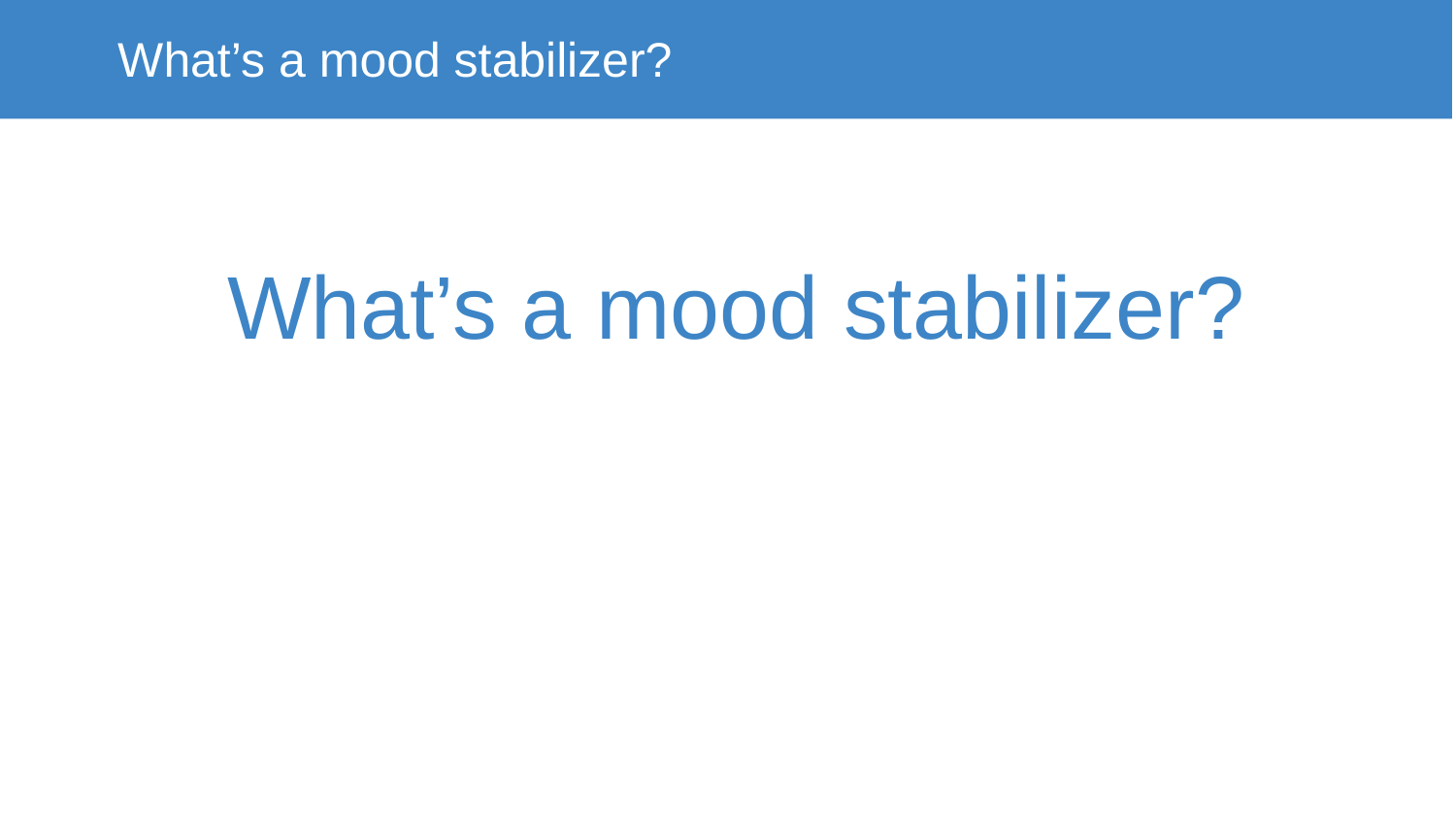

What’s a mood stabilizer?
What’s a mood stabilizer?